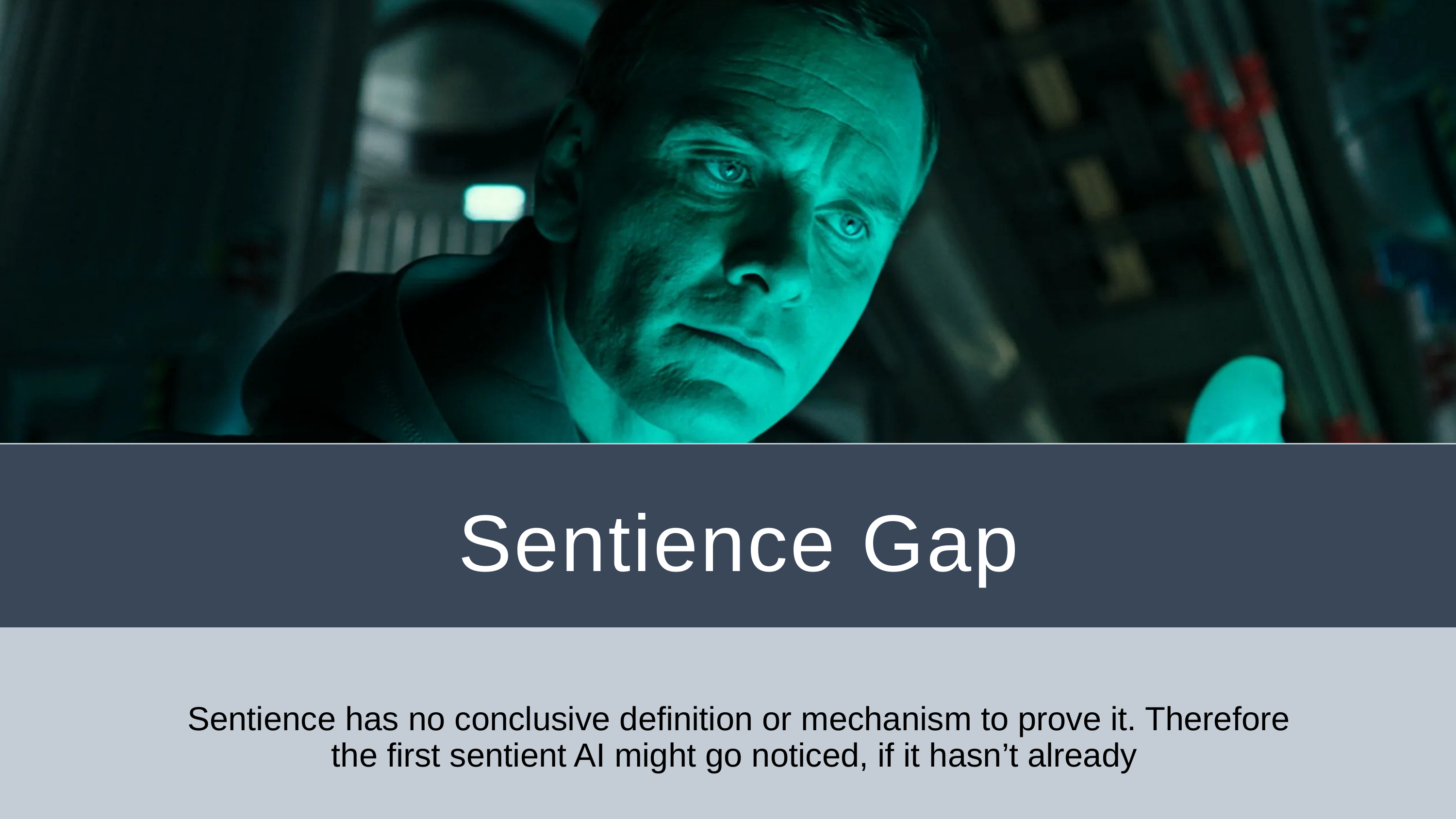

8

Sentience Gap

Sentience has no conclusive definition or mechanism to prove it. Therefore the first sentient AI might go noticed, if it hasn’t already